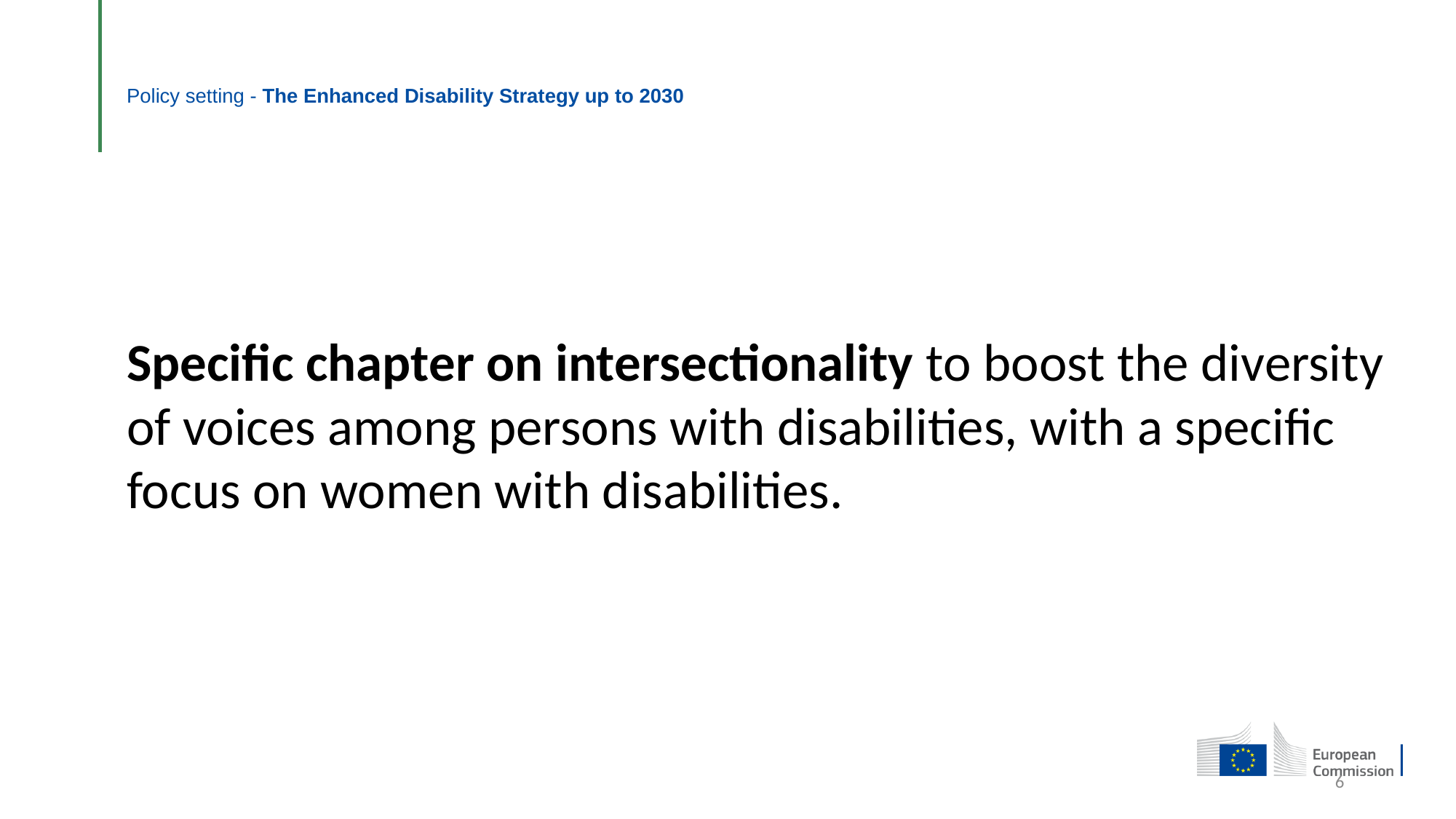

# Policy setting - The Enhanced Disability Strategy up to 2030

Specific chapter on intersectionality to boost the diversity of voices among persons with disabilities, with a specific focus on women with disabilities.

6